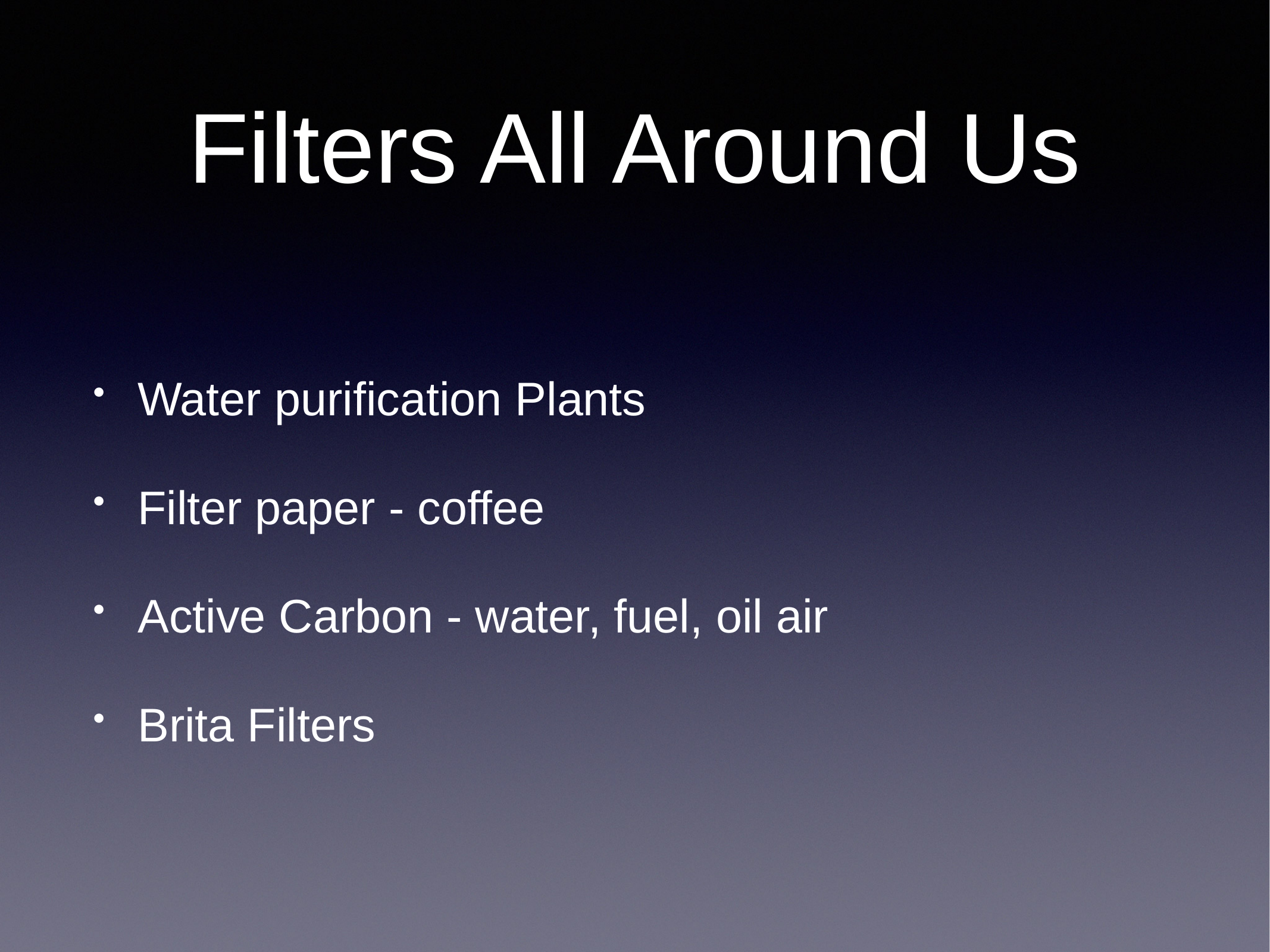

# Filters All Around Us
Water purification Plants
Filter paper - coffee
Active Carbon - water, fuel, oil air
Brita Filters